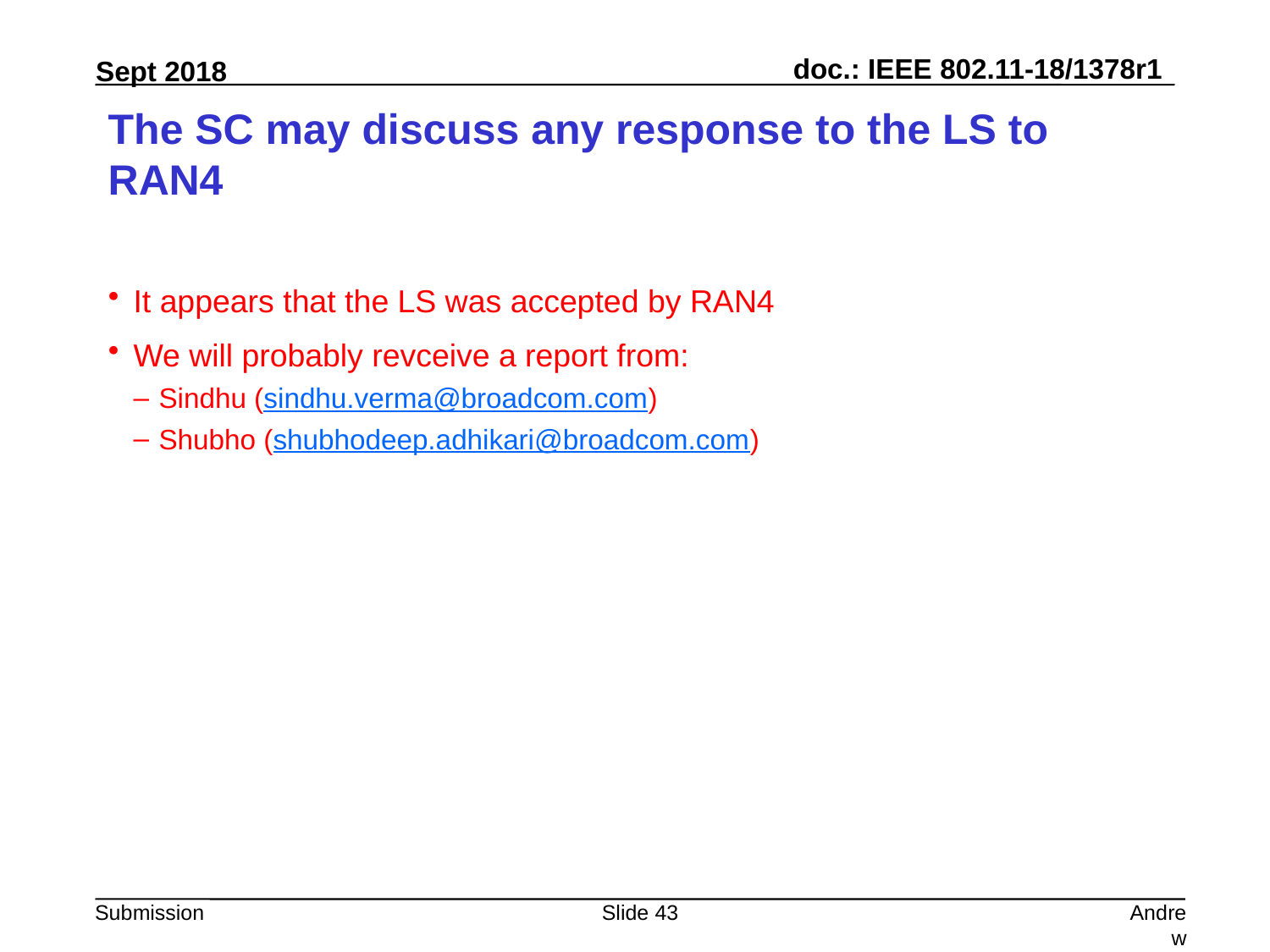

# The SC may discuss any response to the LS to RAN4
It appears that the LS was accepted by RAN4
We will probably revceive a report from:
Sindhu (sindhu.verma@broadcom.com)
Shubho (shubhodeep.adhikari@broadcom.com)
Slide 43
Andrew Myles, Cisco